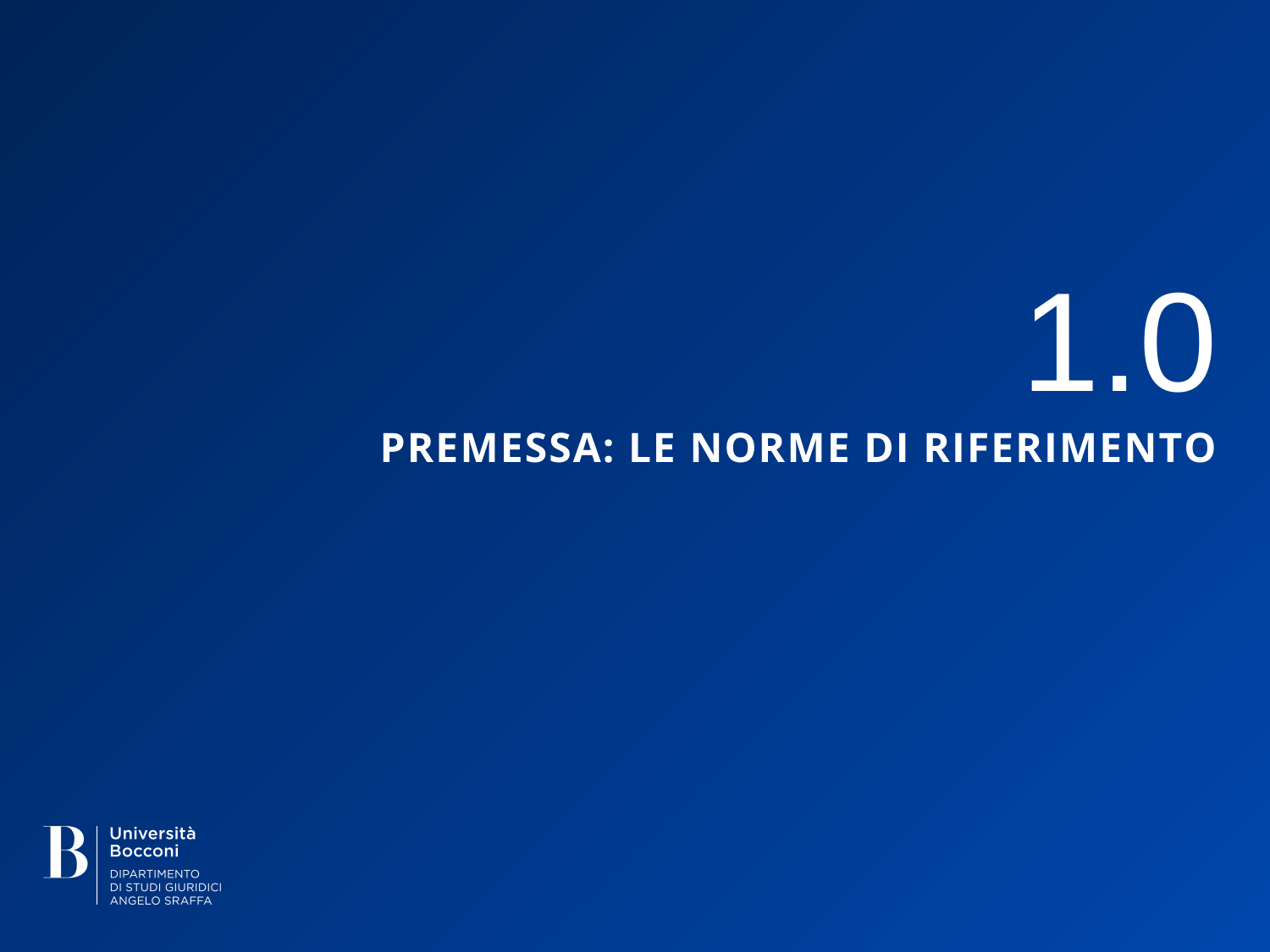

1.0
# Premessa: le norme di riferimento